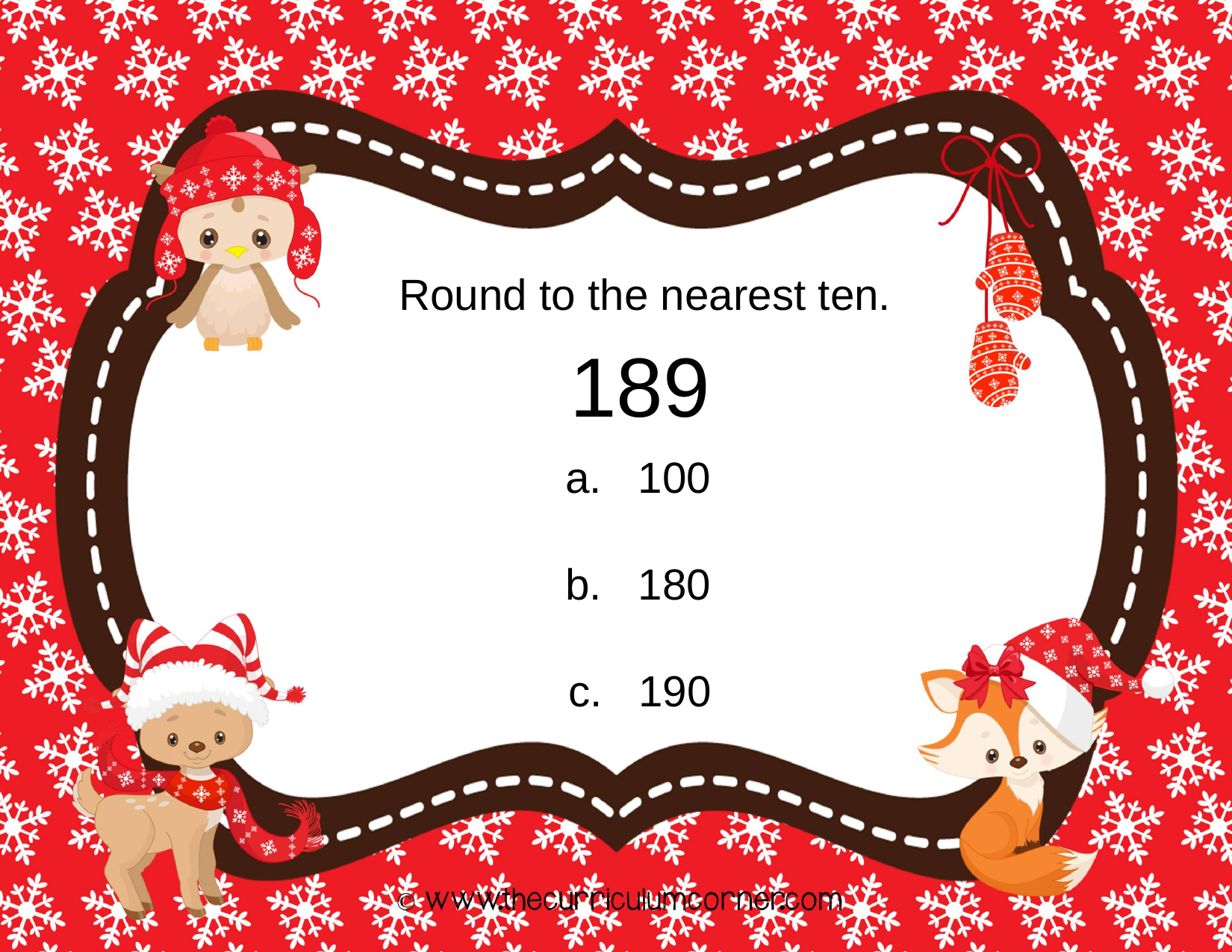

Round to the nearest ten.
189
a.   100
b.   180
c.   190